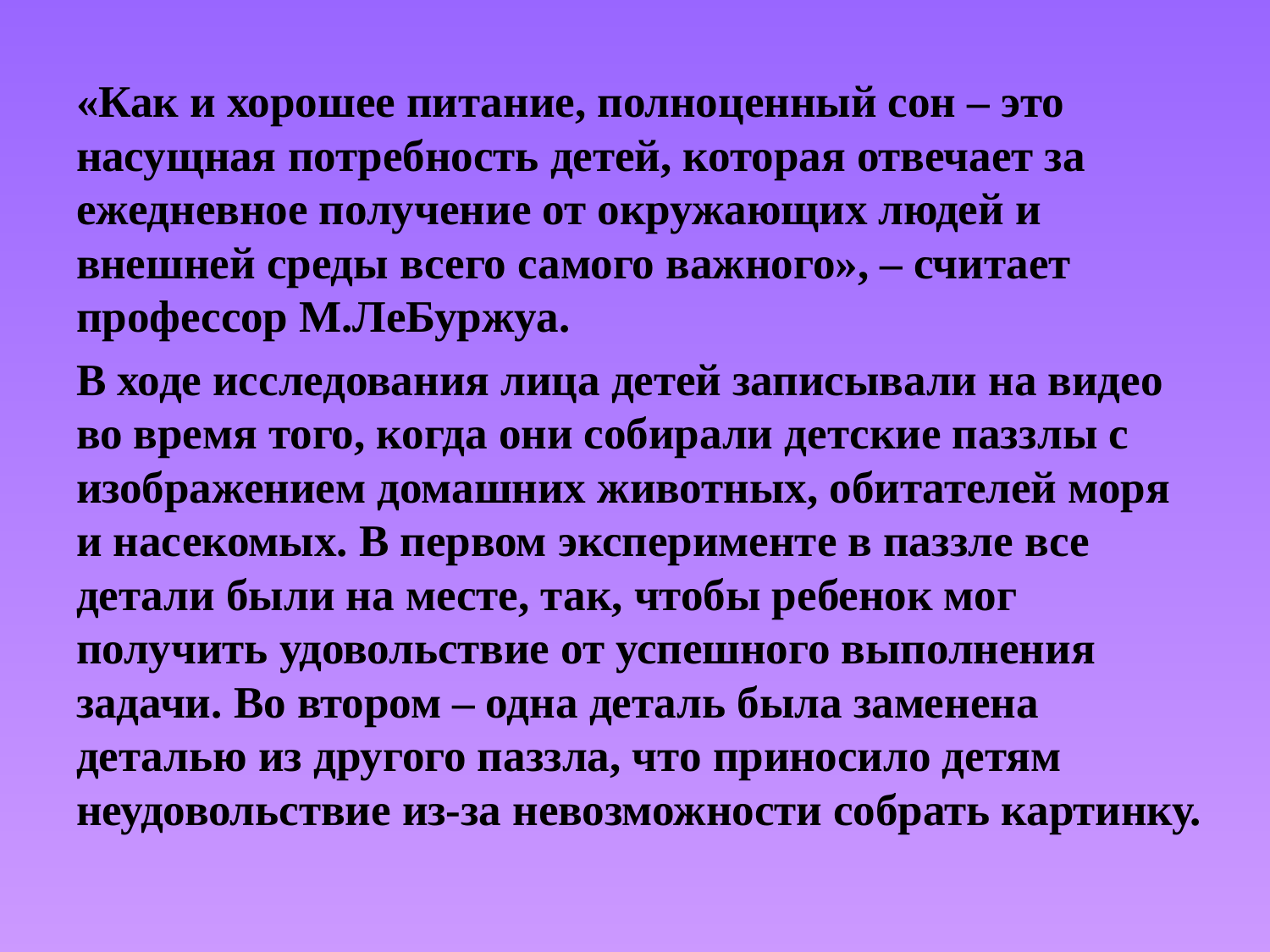

«Как и хорошее питание, полноценный сон – это насущная потребность детей, которая отвечает за ежедневное получение от окружающих людей и внешней среды всего самого важного», – считает профессор М.ЛеБуржуа.
В ходе исследования лица детей записывали на видео во время того, когда они собирали детские паззлы с изображением домашних животных, обитателей моря и насекомых. В первом эксперименте в паззле все детали были на месте, так, чтобы ребенок мог получить удовольствие от успешного выполнения задачи. Во втором – одна деталь была заменена деталью из другого паззла, что приносило детям неудовольствие из-за невозможности собрать картинку.